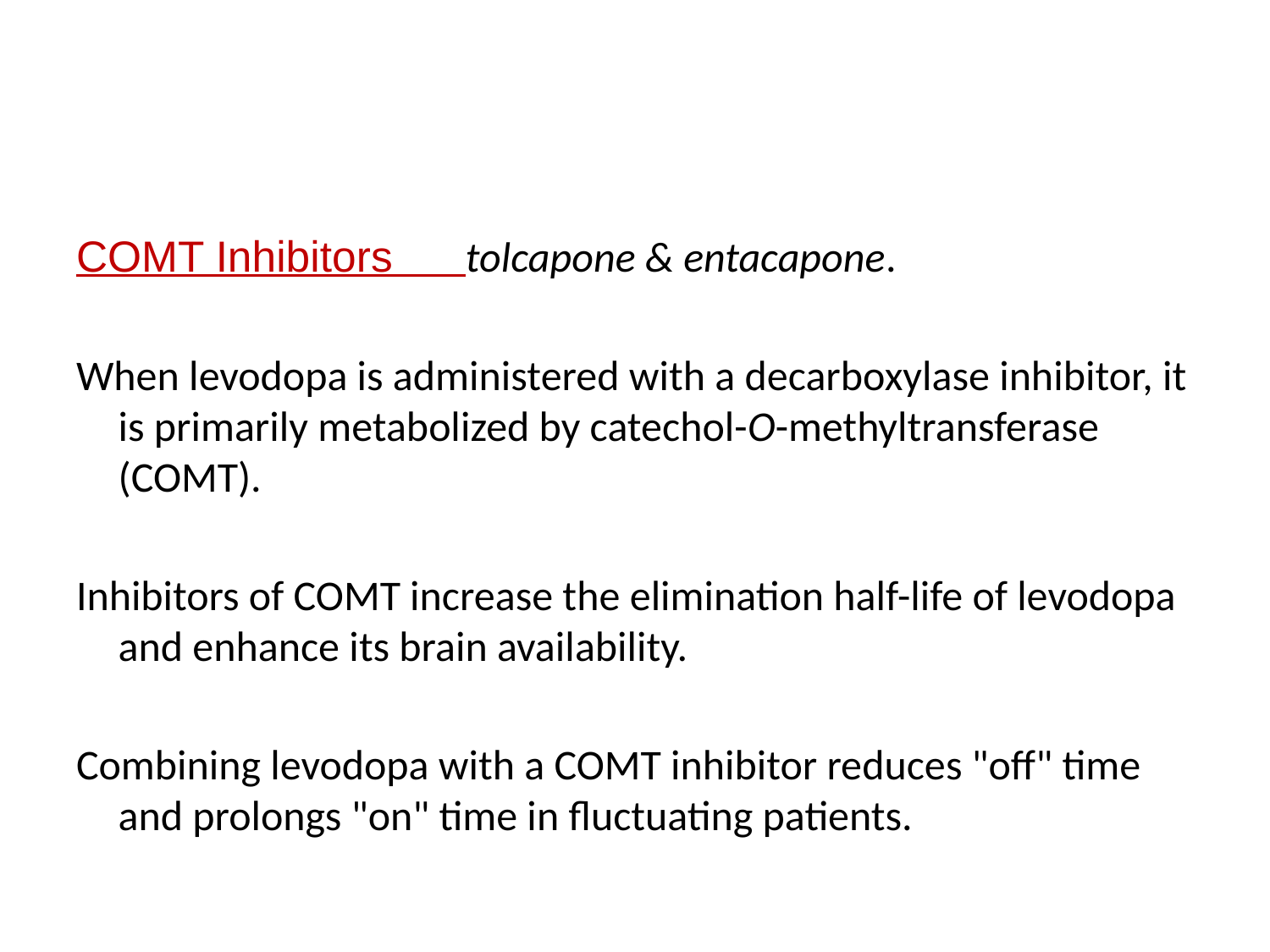

COMT Inhibitors      tolcapone & entacapone.

When levodopa is administered with a decarboxylase inhibitor, it is primarily metabolized by catechol-O-methyltransferase (COMT).

Inhibitors of COMT increase the elimination half-life of levodopa and enhance its brain availability.

Combining levodopa with a COMT inhibitor reduces "off" time and prolongs "on" time in fluctuating patients.